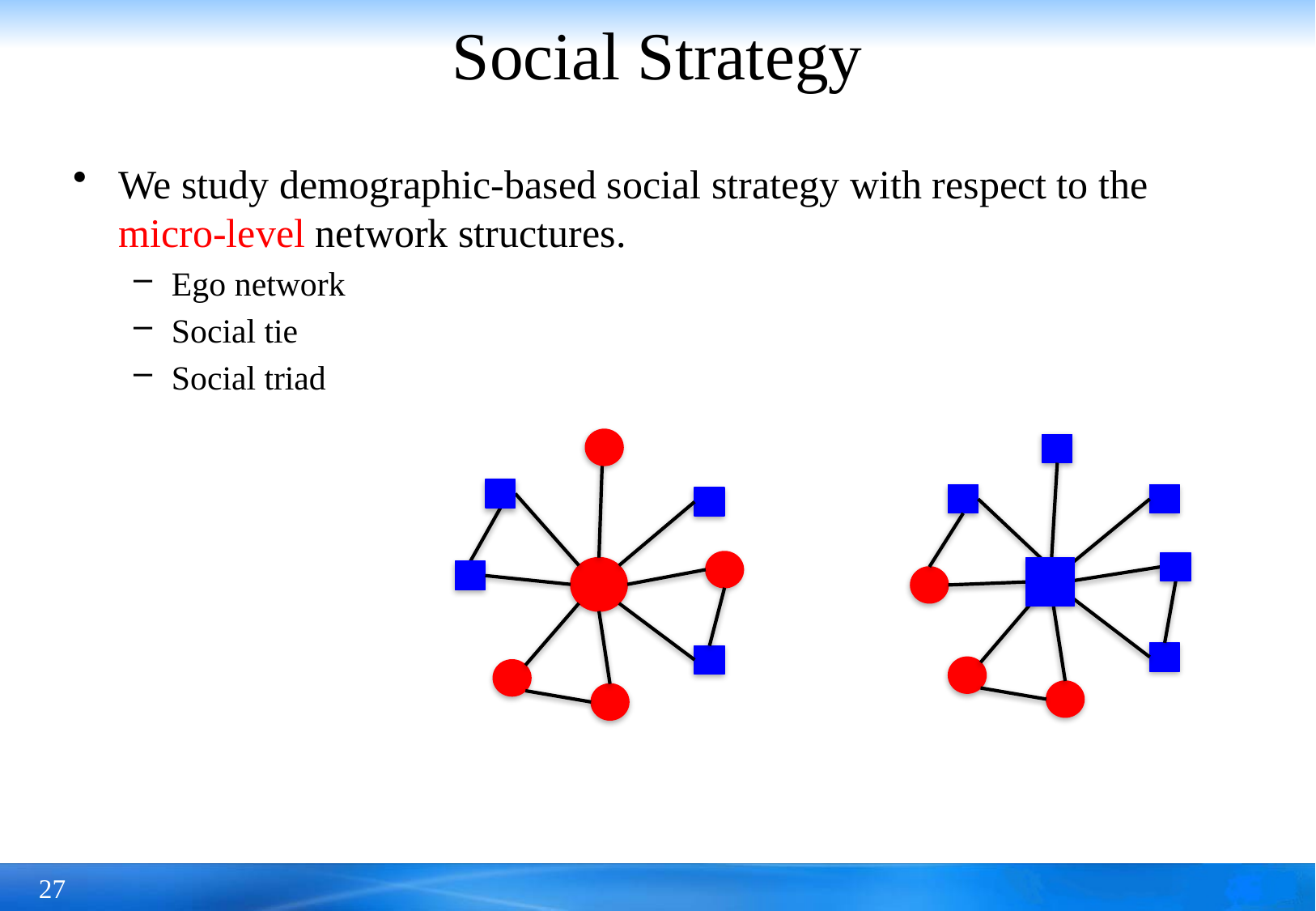

# Social Strategy
We study demographic-based social strategy with respect to the micro-level network structures.
Ego network
Social tie
Social triad